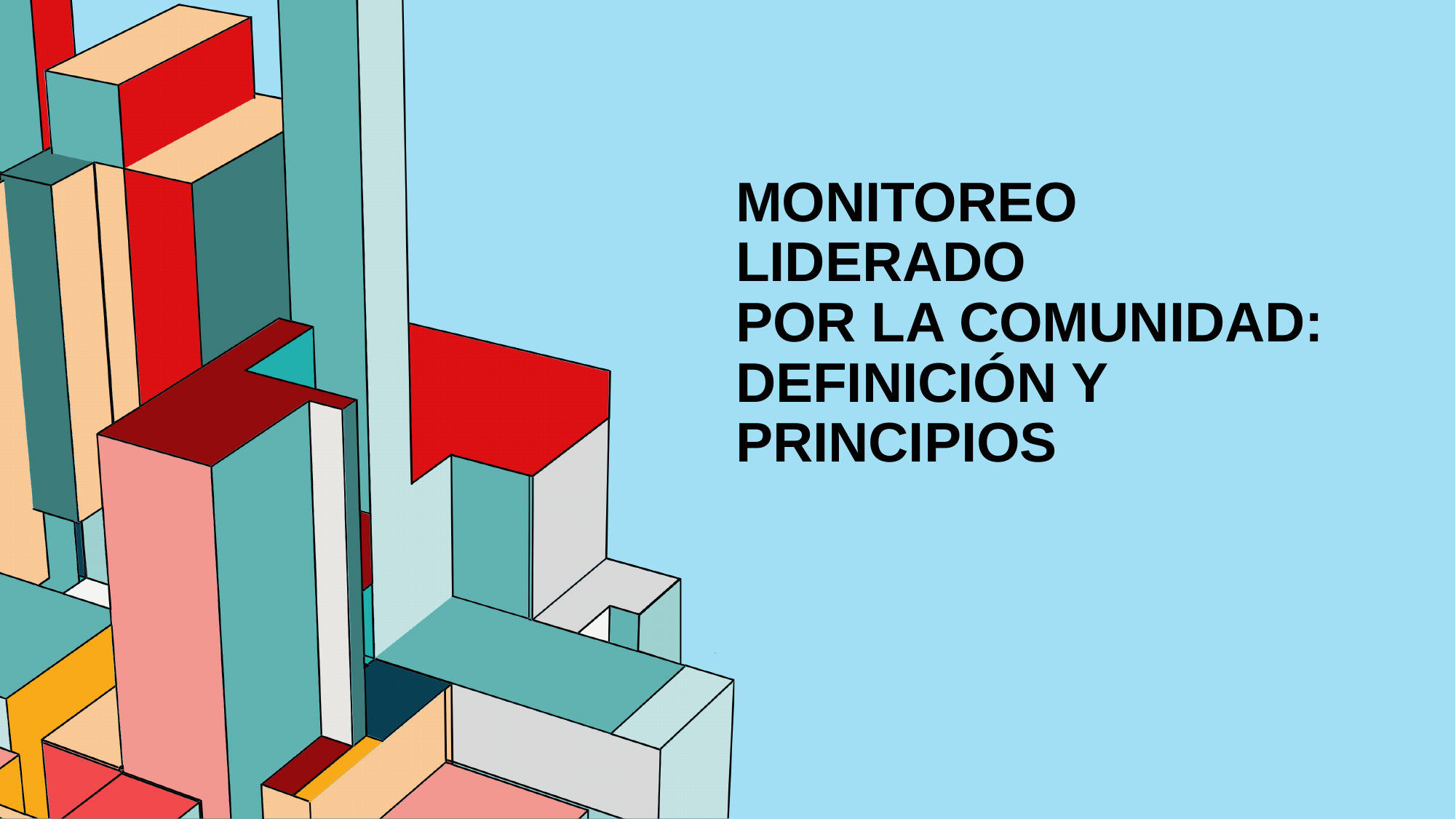

# Monitoreo Liderado por la Comunidad: definición y principios